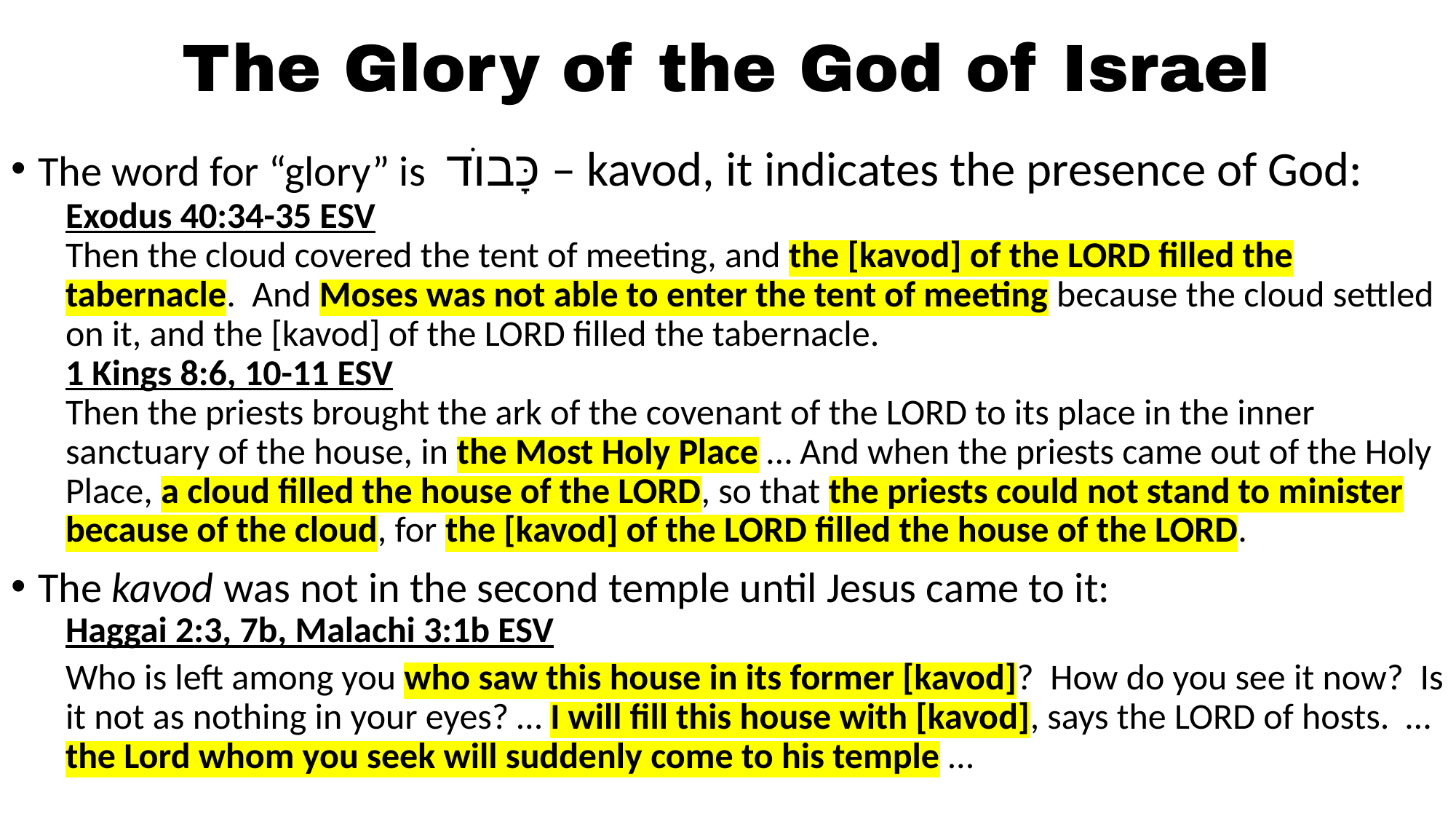

# The Glory of the God of Israel
The word for “glory” is  כָּבוֺד – kavod, it indicates the presence of God:
Exodus 40:34-35 ESV
Then the cloud covered the tent of meeting, and the [kavod] of the LORD filled the tabernacle.  And Moses was not able to enter the tent of meeting because the cloud settled on it, and the [kavod] of the LORD filled the tabernacle.
1 Kings 8:6, 10-11 ESV
Then the priests brought the ark of the covenant of the LORD to its place in the inner sanctuary of the house, in the Most Holy Place … And when the priests came out of the Holy Place, a cloud filled the house of the LORD, so that the priests could not stand to minister because of the cloud, for the [kavod] of the LORD filled the house of the LORD.
The kavod was not in the second temple until Jesus came to it:
Haggai 2:3, 7b, Malachi 3:1b ESV
Who is left among you who saw this house in its former [kavod]?  How do you see it now?  Is it not as nothing in your eyes? … I will fill this house with [kavod], says the LORD of hosts.  … the Lord whom you seek will suddenly come to his temple …